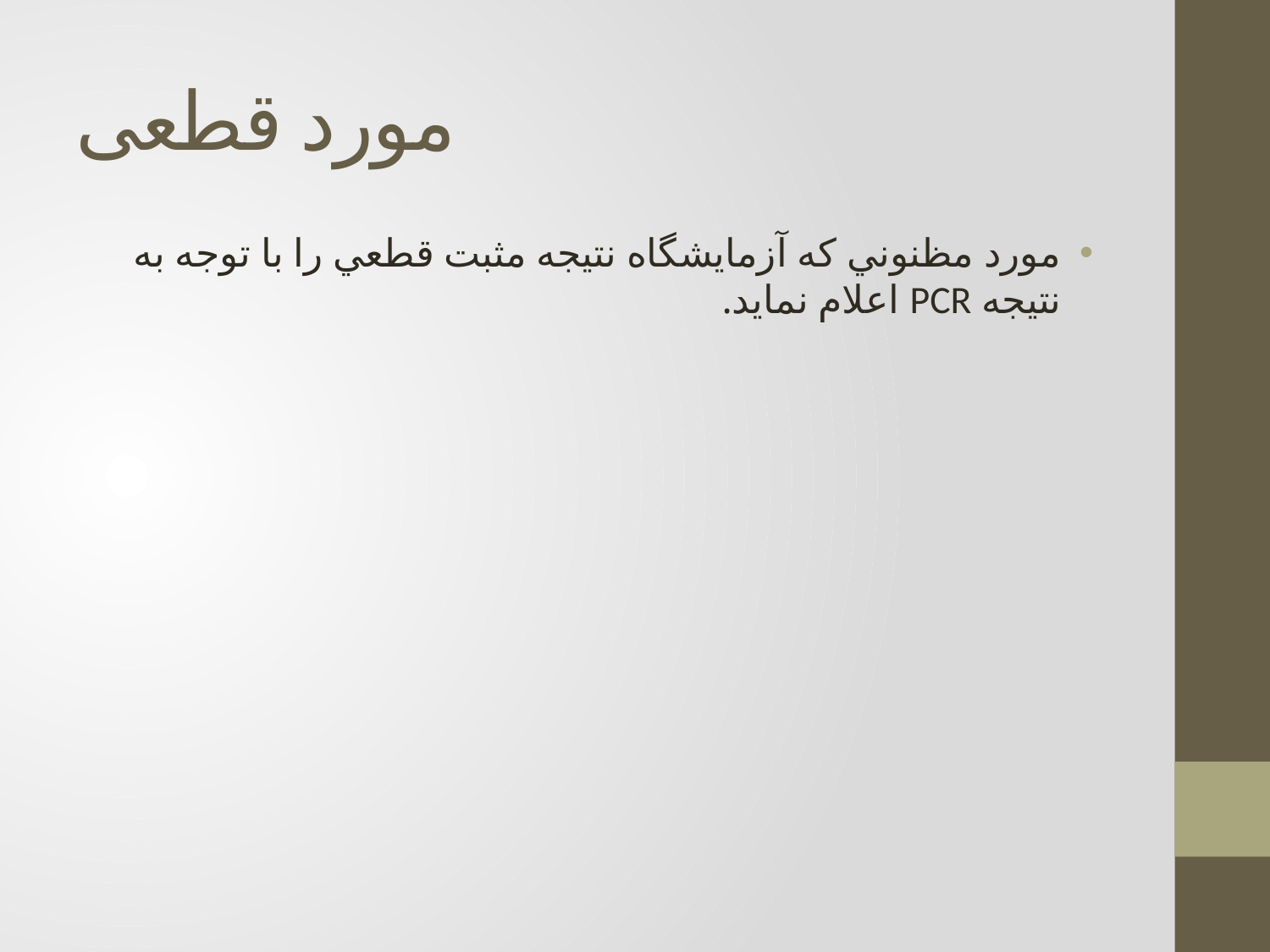

# مورد قطعی
مورد مظنوني كه آزمايشگاه نتيجه مثبت قطعي را با توجه به نتيجه PCR اعلام نماید.